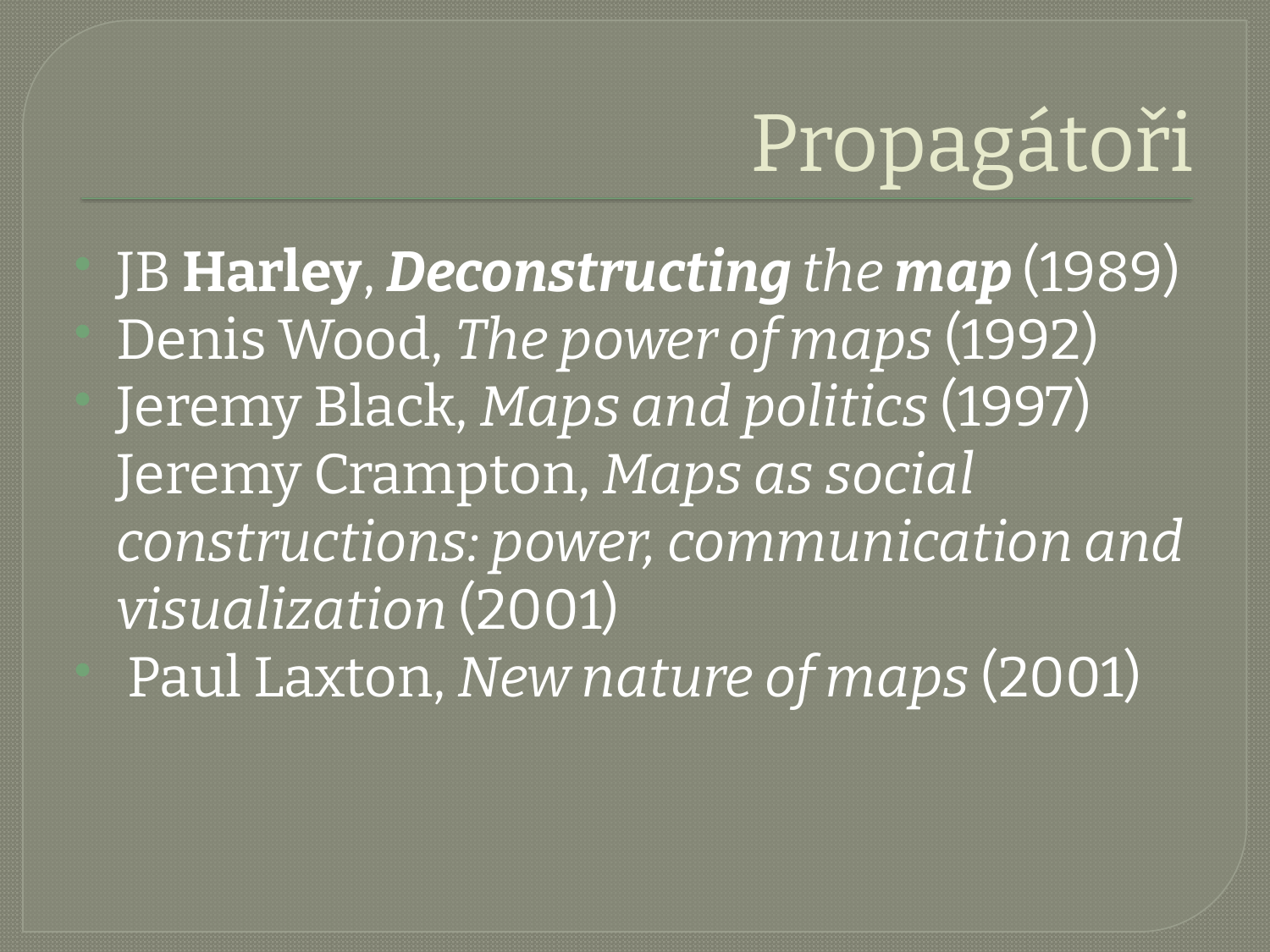

# Propagátoři
JB Harley, Deconstructing the map (1989)
Denis Wood, The power of maps (1992)
Jeremy Black, Maps and politics (1997) Jeremy Crampton, Maps as social constructions: power, communication and visualization (2001)
 Paul Laxton, New nature of maps (2001)